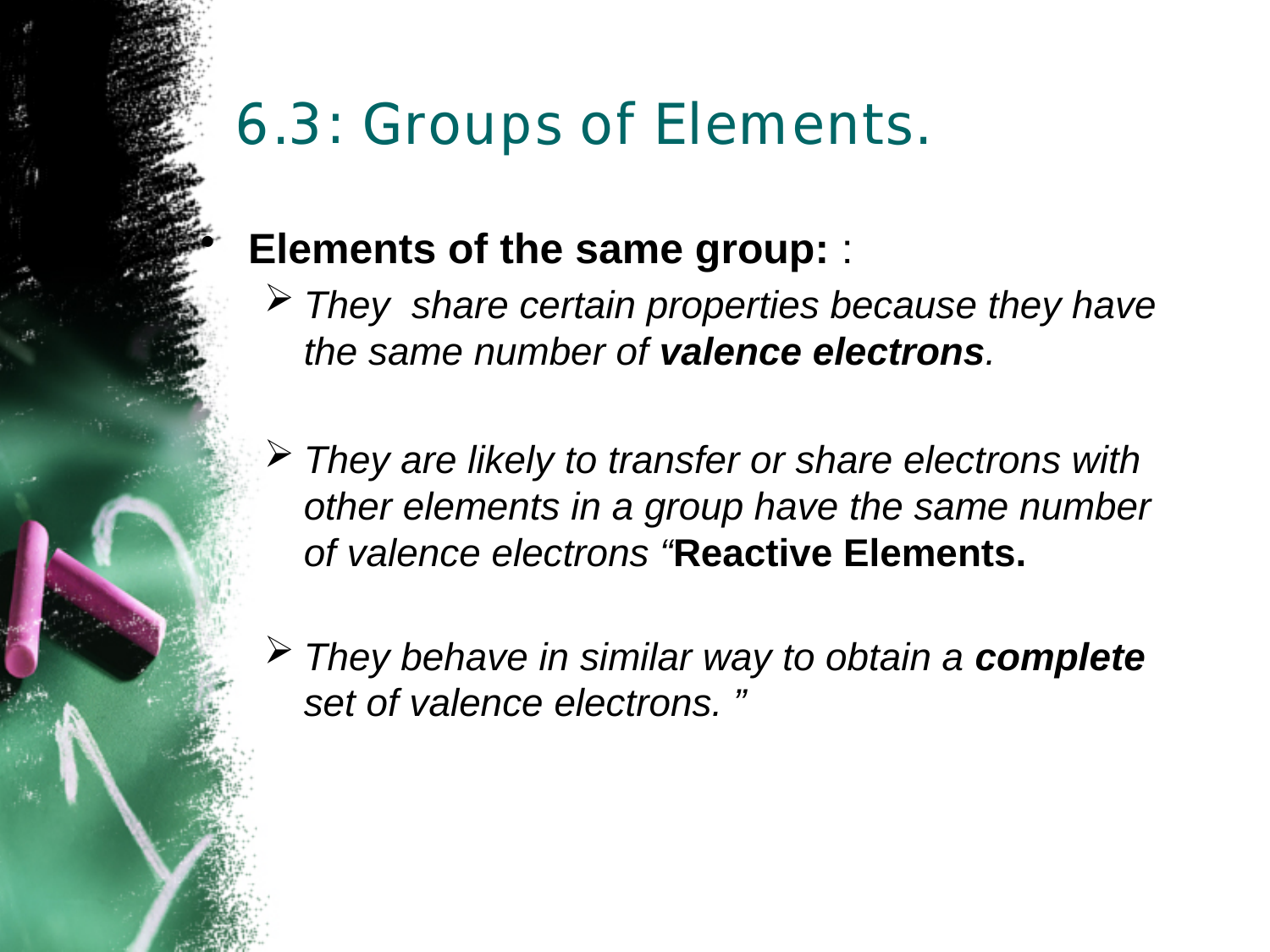

6.3: Groups of Elements.
Elements of the same group: :
They  share certain properties because they have  the same number of valence electrons.

They are likely to transfer or share electrons with other elements in a group have the same number of valence electrons “Reactive Elements.

They behave in similar way to obtain a complete set of valence electrons. ”